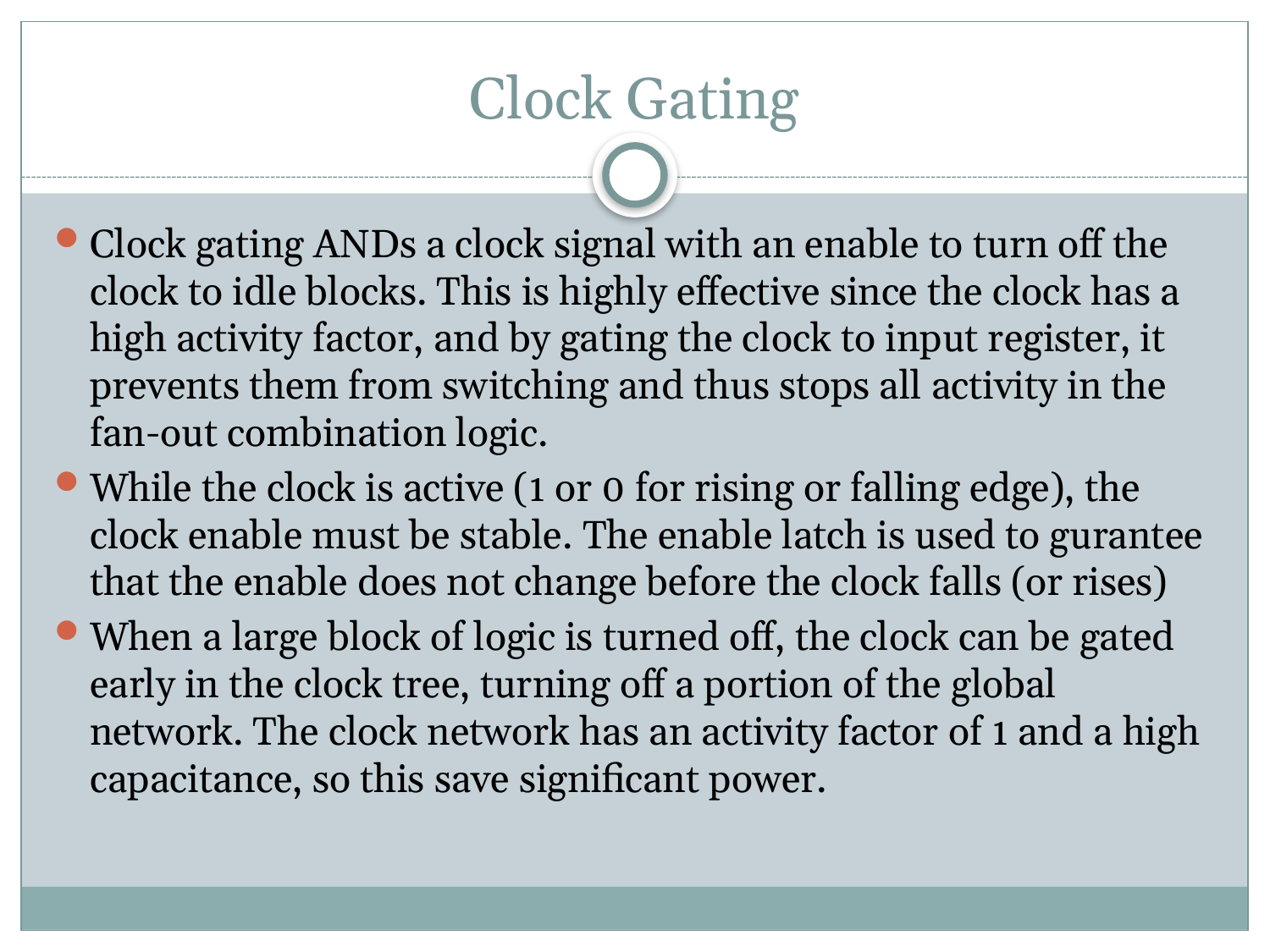

# Clock Gating
Clock gating ANDs a clock signal with an enable to turn off the clock to idle blocks. This is highly effective since the clock has a high activity factor, and by gating the clock to input register, it prevents them from switching and thus stops all activity in the fan-out combination logic.
While the clock is active (1 or 0 for rising or falling edge), the clock enable must be stable. The enable latch is used to gurantee that the enable does not change before the clock falls (or rises)
When a large block of logic is turned off, the clock can be gated early in the clock tree, turning off a portion of the global network. The clock network has an activity factor of 1 and a high capacitance, so this save significant power.